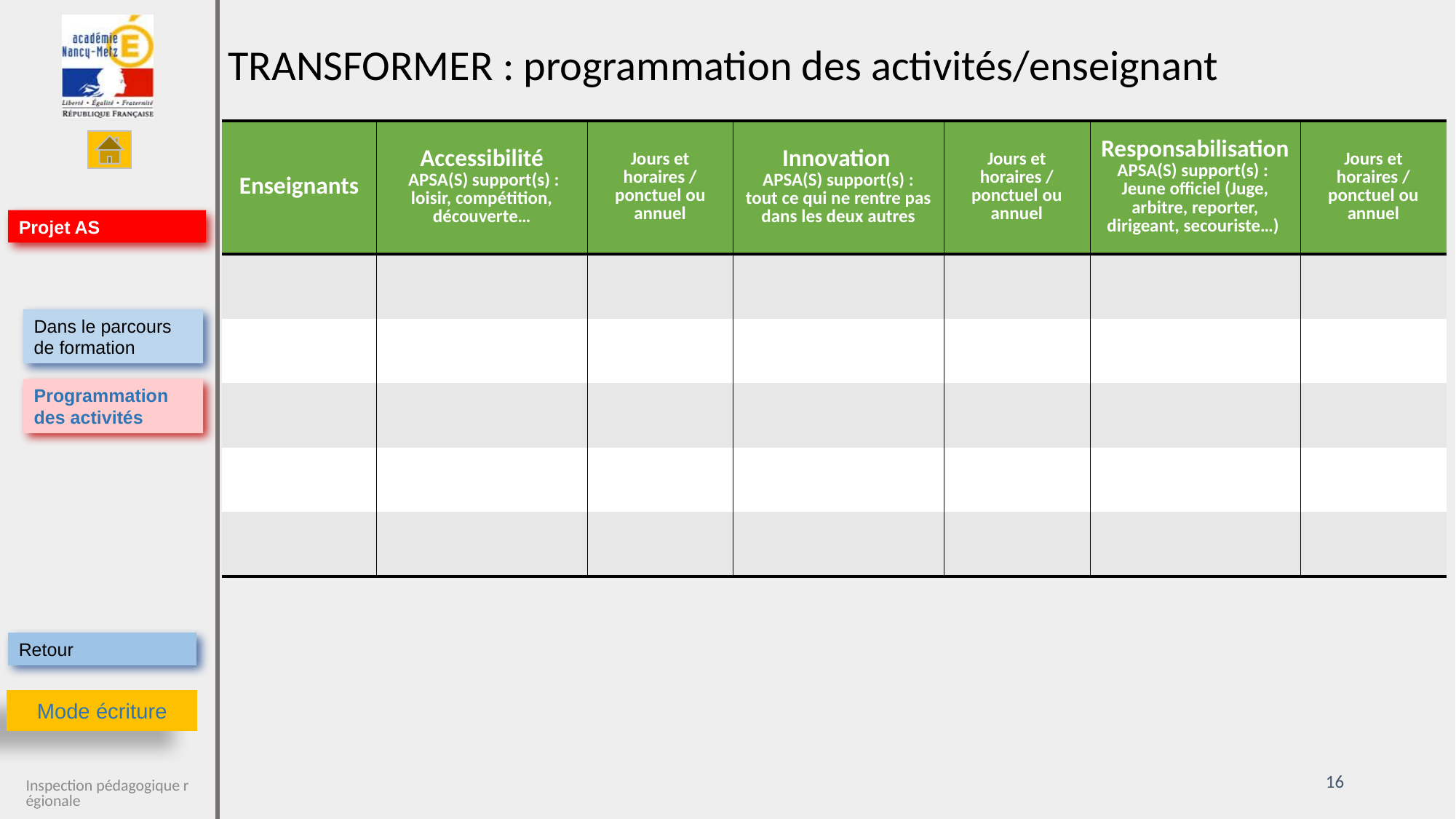

| Enseignants | Accessibilité APSA(S) support(s) : loisir, compétition, découverte… | Jours et horaires / ponctuel ou annuel | Innovation APSA(S) support(s) : tout ce qui ne rentre pas dans les deux autres | Jours et horaires / ponctuel ou annuel | Responsabilisation APSA(S) support(s) : Jeune officiel (Juge, arbitre, reporter, dirigeant, secouriste…) | Jours et horaires / ponctuel ou annuel |
| --- | --- | --- | --- | --- | --- | --- |
|  |  |  |  |  |  |  |
|  |  |  |  |  |  |  |
|  |  |  |  |  |  |  |
|  |  |  |  |  |  |  |
|  |  |  |  |  |  |  |
16
Inspection pédagogique régionale